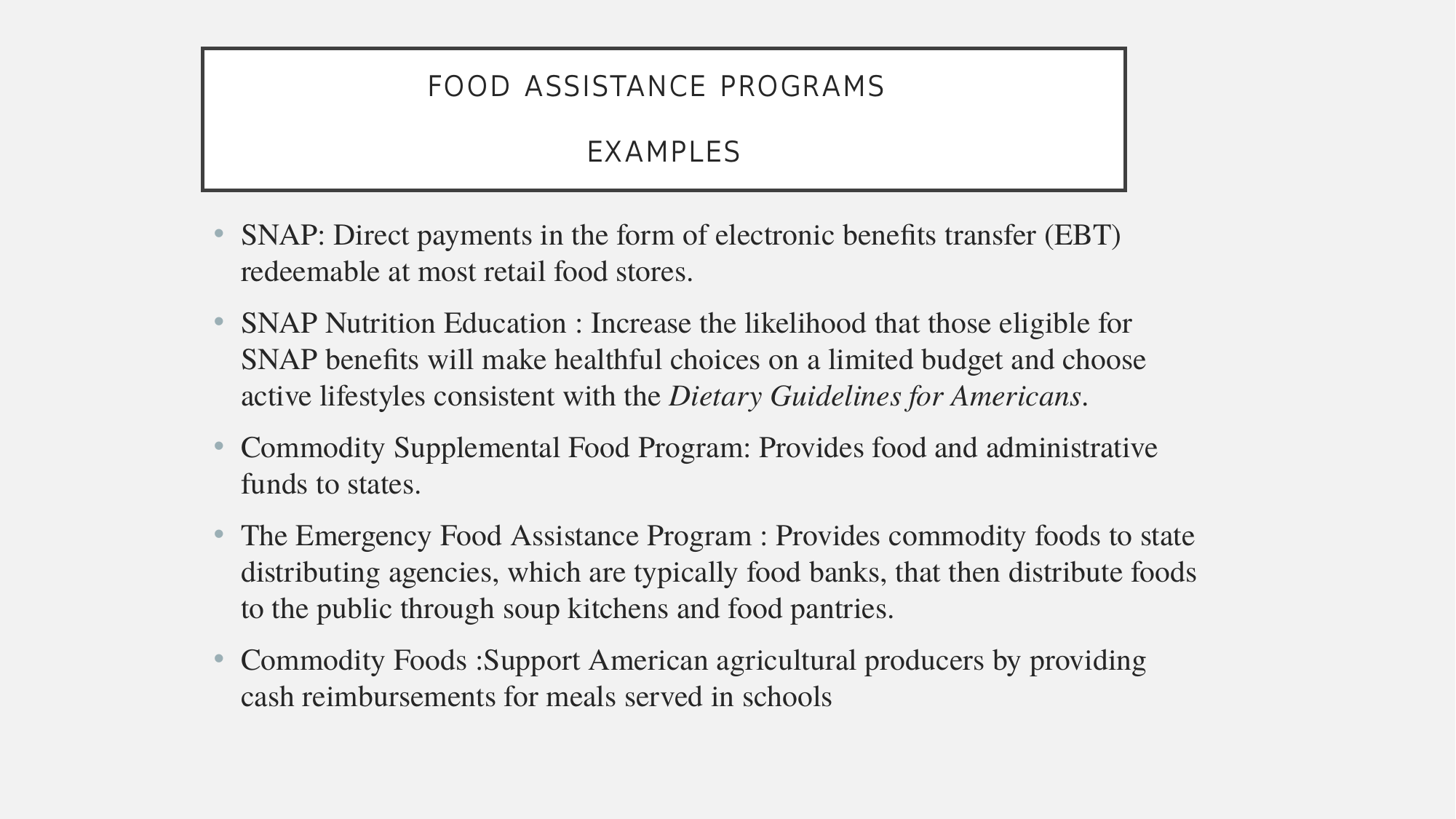

# Food assistance programs Examples
SNAP: Direct payments in the form of electronic benefits transfer (EBT) redeemable at most retail food stores.
SNAP Nutrition Education : Increase the likelihood that those eligible for SNAP benefits will make healthful choices on a limited budget and choose active lifestyles consistent with the Dietary Guidelines for Americans.
Commodity Supplemental Food Program: Provides food and administrative funds to states.
The Emergency Food Assistance Program : Provides commodity foods to state distributing agencies, which are typically food banks, that then distribute foods to the public through soup kitchens and food pantries.
Commodity Foods :Support American agricultural producers by providing cash reimbursements for meals served in schools